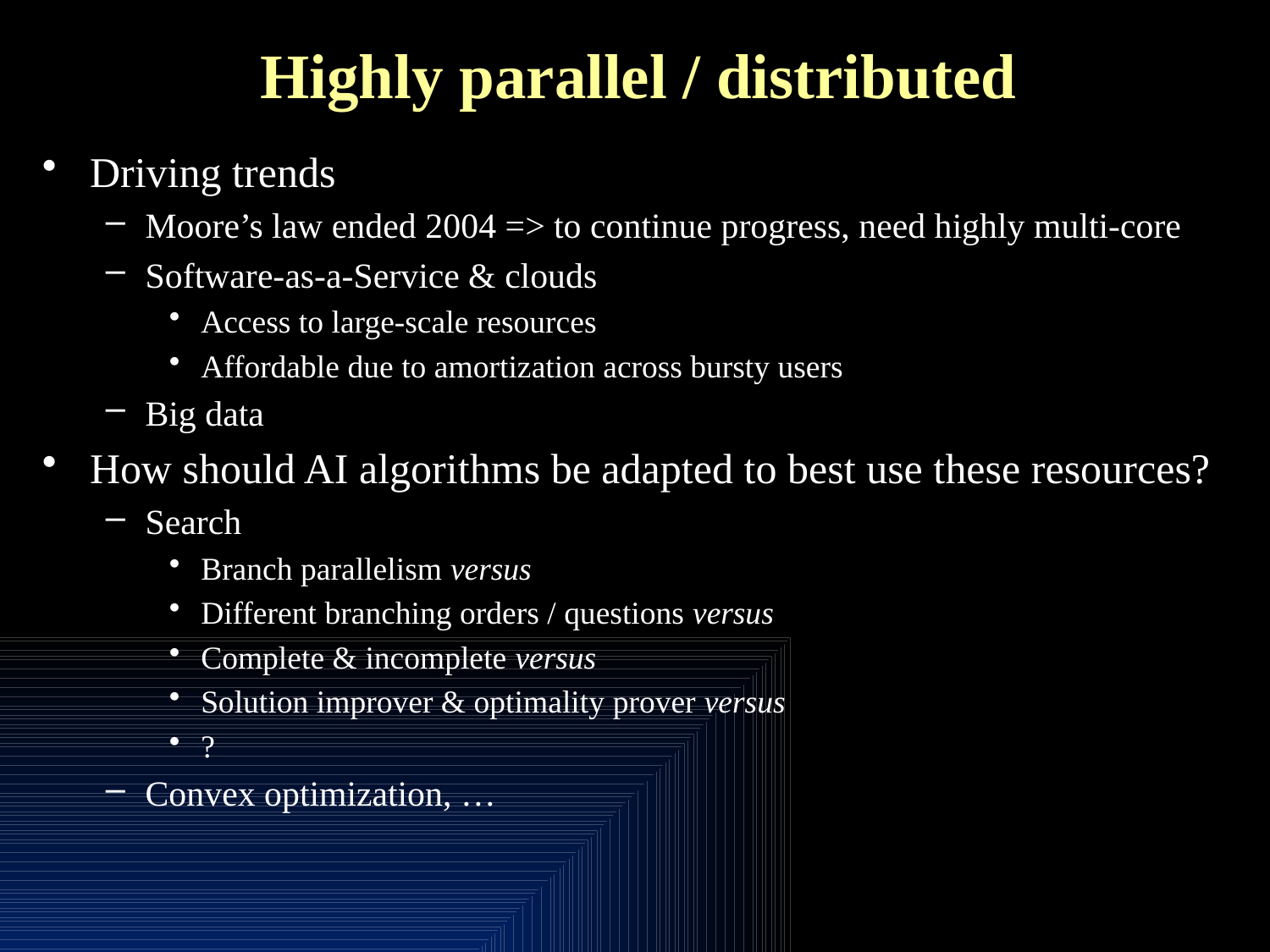

# Highly parallel / distributed
Driving trends
Moore’s law ended 2004 => to continue progress, need highly multi-core
Software-as-a-Service & clouds
Access to large-scale resources
Affordable due to amortization across bursty users
Big data
How should AI algorithms be adapted to best use these resources?
Search
Branch parallelism versus
Different branching orders / questions versus
Complete & incomplete versus
Solution improver & optimality prover versus
?
Convex optimization, …